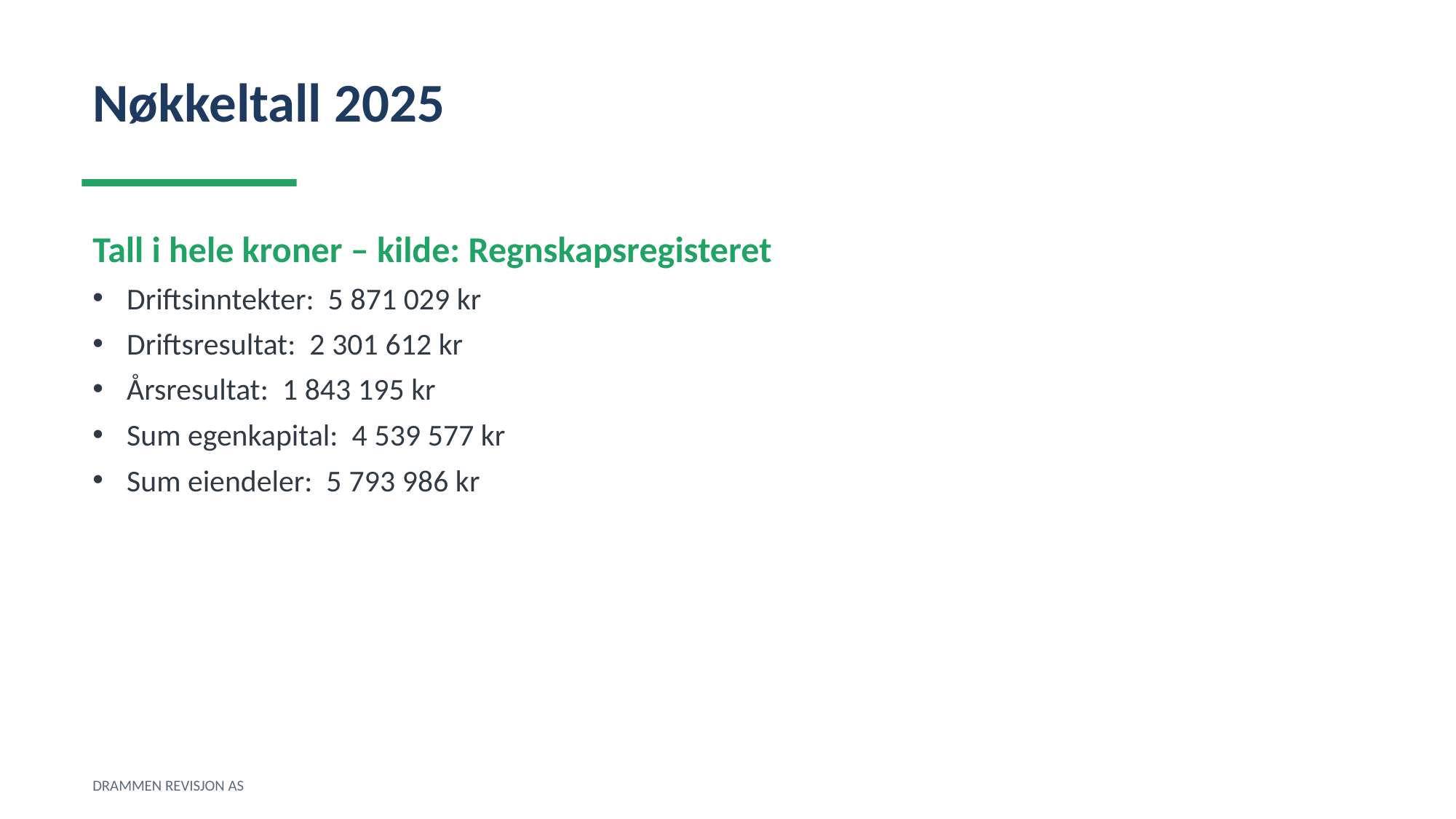

Nøkkeltall 2025

Tall i hele kroner – kilde: Regnskapsregisteret
Driftsinntekter:  5 871 029 kr
Driftsresultat:  2 301 612 kr
Årsresultat:  1 843 195 kr
Sum egenkapital:  4 539 577 kr
Sum eiendeler:  5 793 986 kr
DRAMMEN REVISJON AS